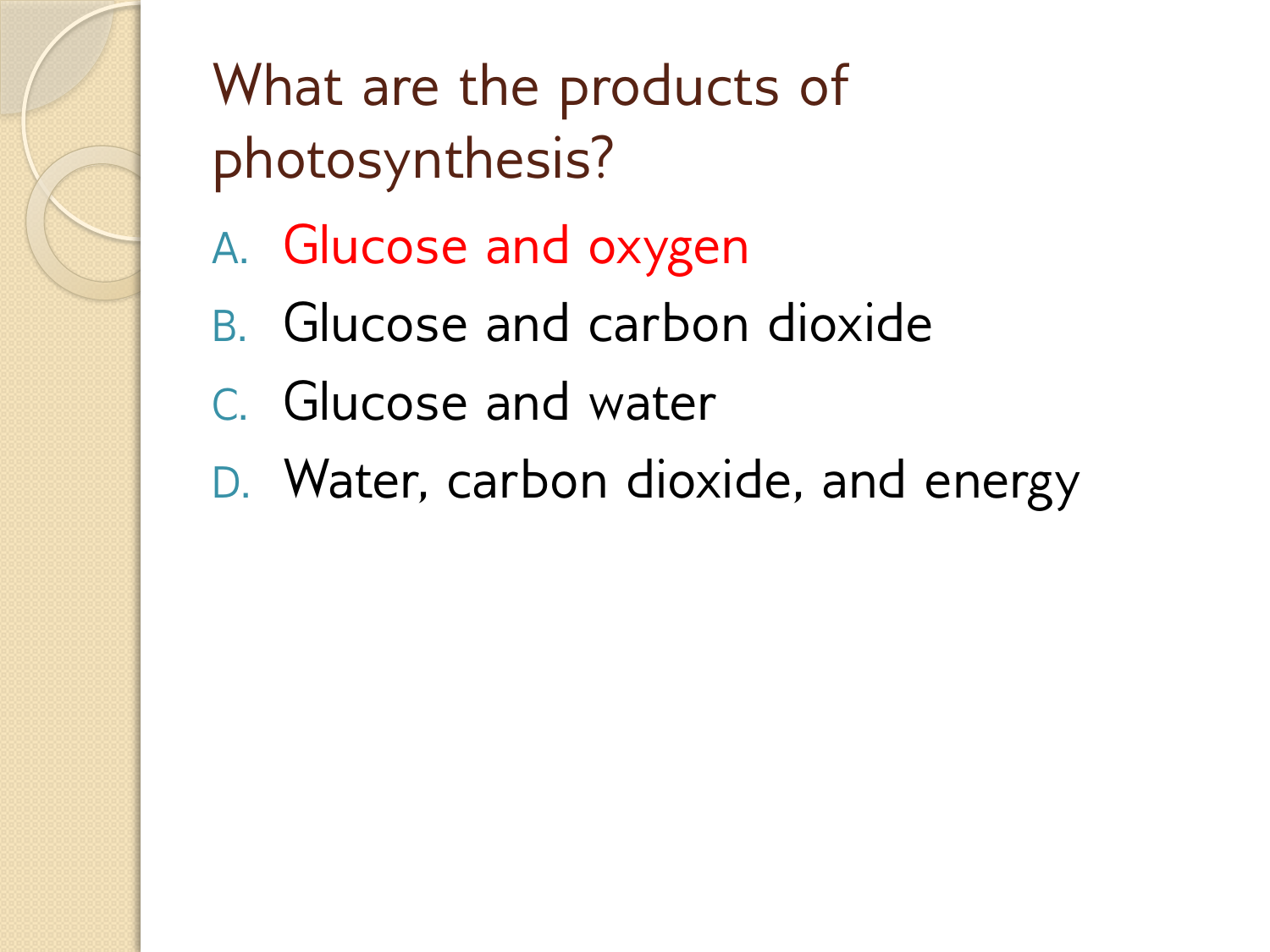

# What are the products of photosynthesis?
Glucose and oxygen
Glucose and carbon dioxide
Glucose and water
Water, carbon dioxide, and energy